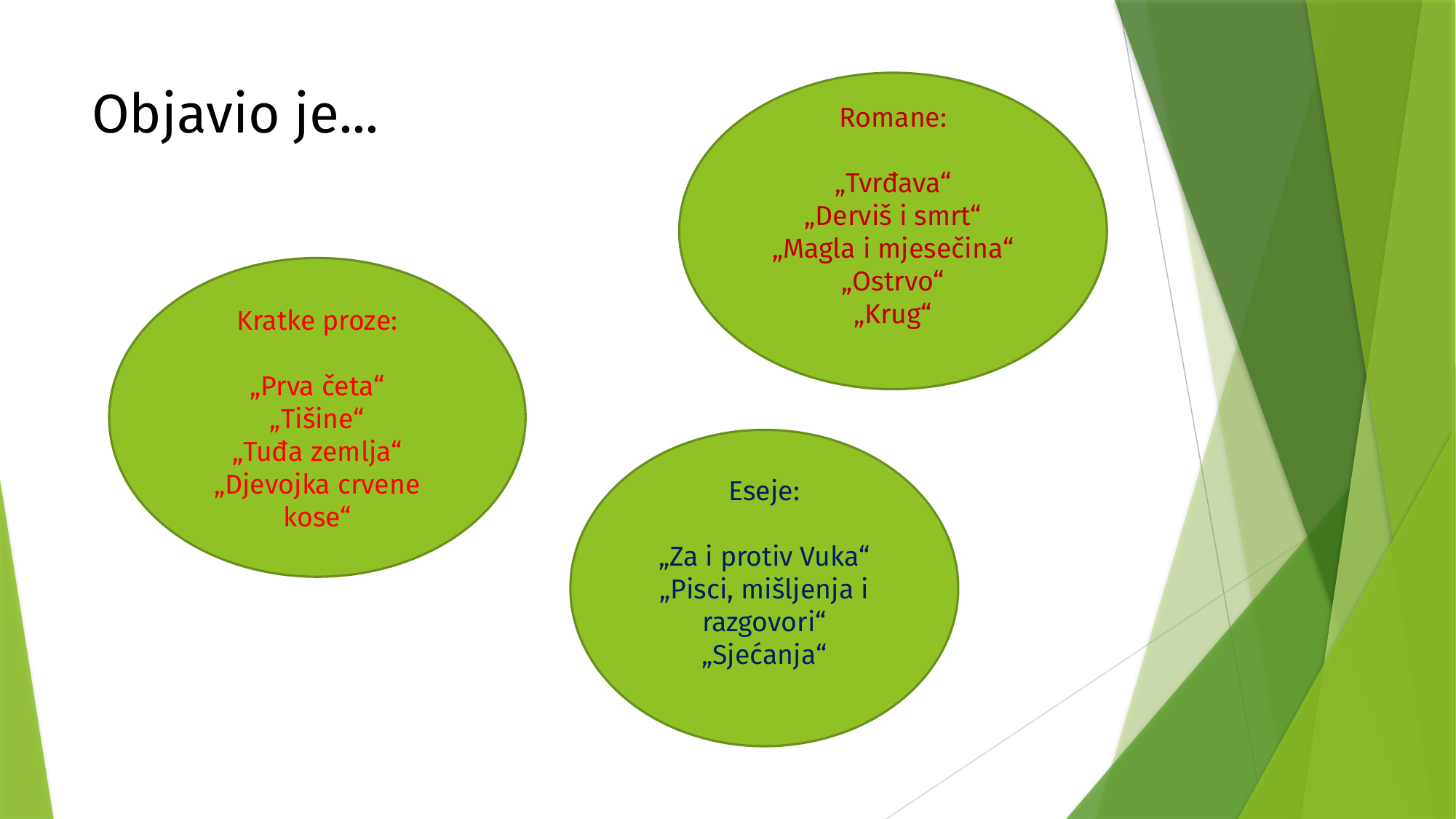

# Objavio je...
Romane:

„Tvrđava“
„Derviš i smrt“
„Magla i mjesečina“
„Ostrvo“
„Krug“

Kratke proze:

„Prva četa“
„Tišine“
„Tuđa zemlja“
„Djevojka crvene kose“
Eseje:

„Za i protiv Vuka“
„Pisci, mišljenja i razgovori“
„Sjećanja“